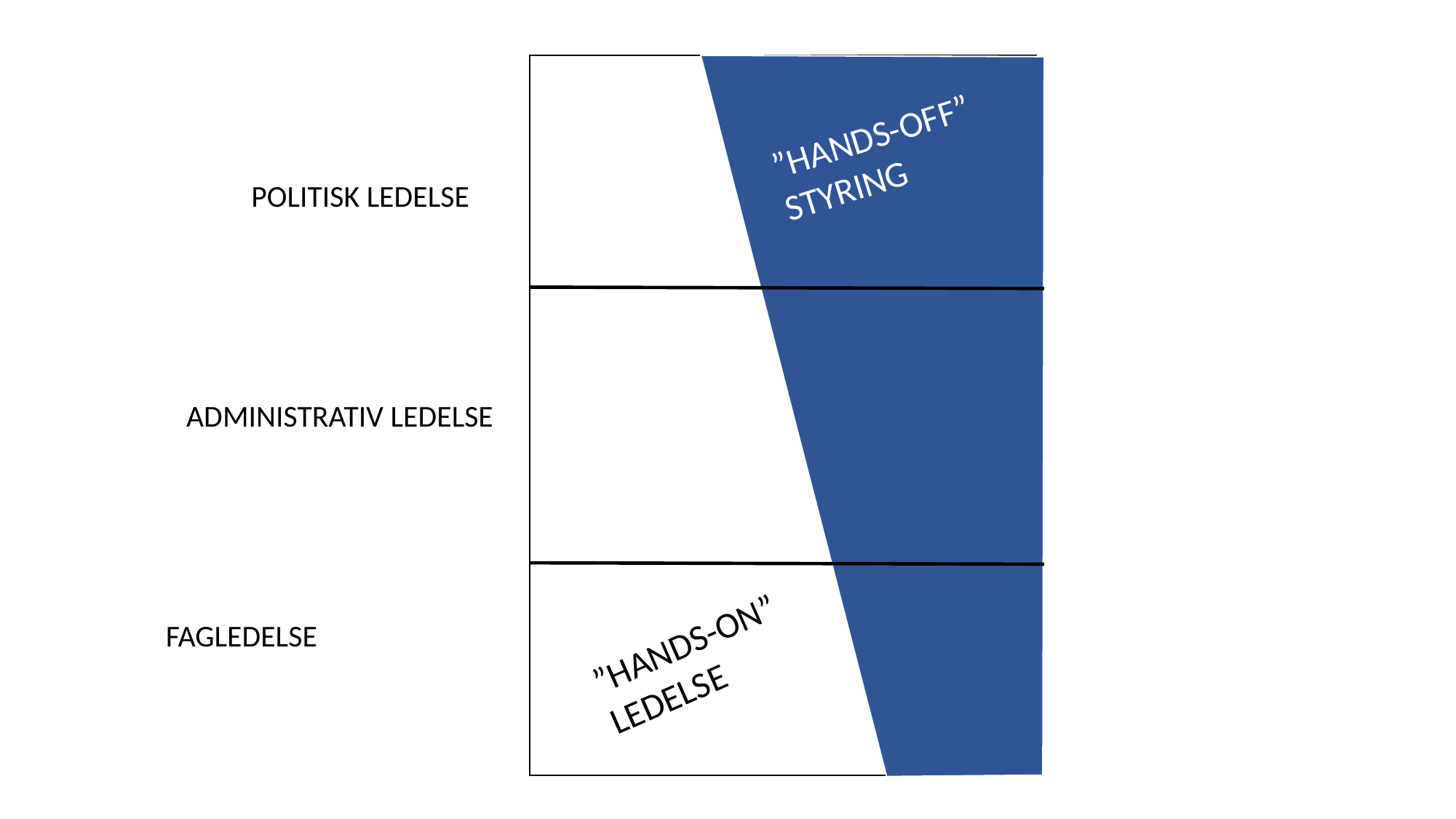

”HANDS-OFF”
STYRING
POLITISK LEDELSE
ADMINISTRATIV LEDELSE
FAGLEDELSE
”HANDS-ON”
LEDELSE